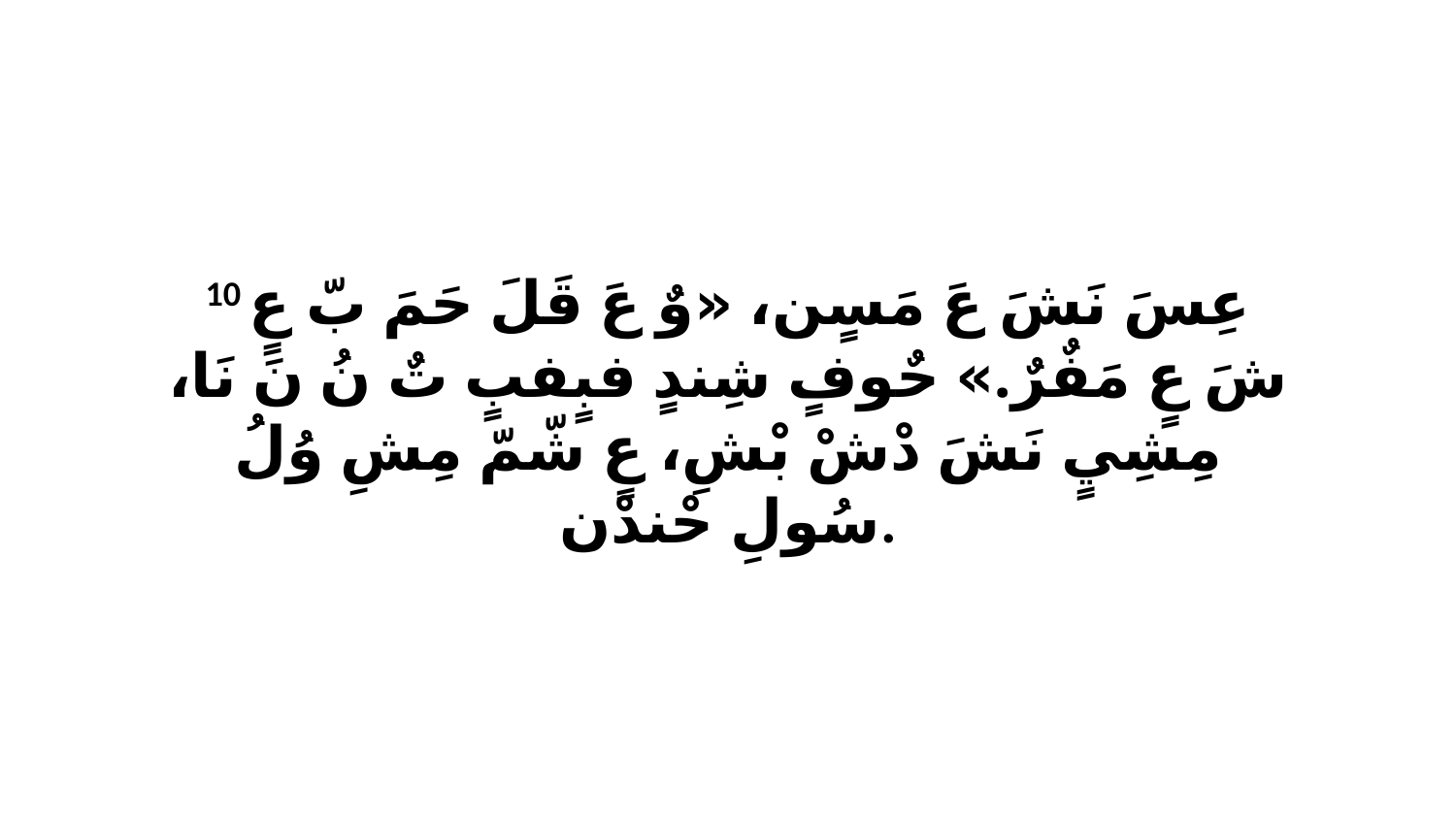

10 عِسَ نَشَ عَ مَسٍن، «وٌ عَ قَلَ حَمَ بّ عٍ شَ عٍ مَفٌرٌ.» حٌوفٍ شِندٍ فبٍفبٍ تٌ نُ نَ نَا، مِشِيٍ نَشَ دْشْ بْشِ، عٍ شّمّ مِشِ وُلُ سُولِ حْندْن.